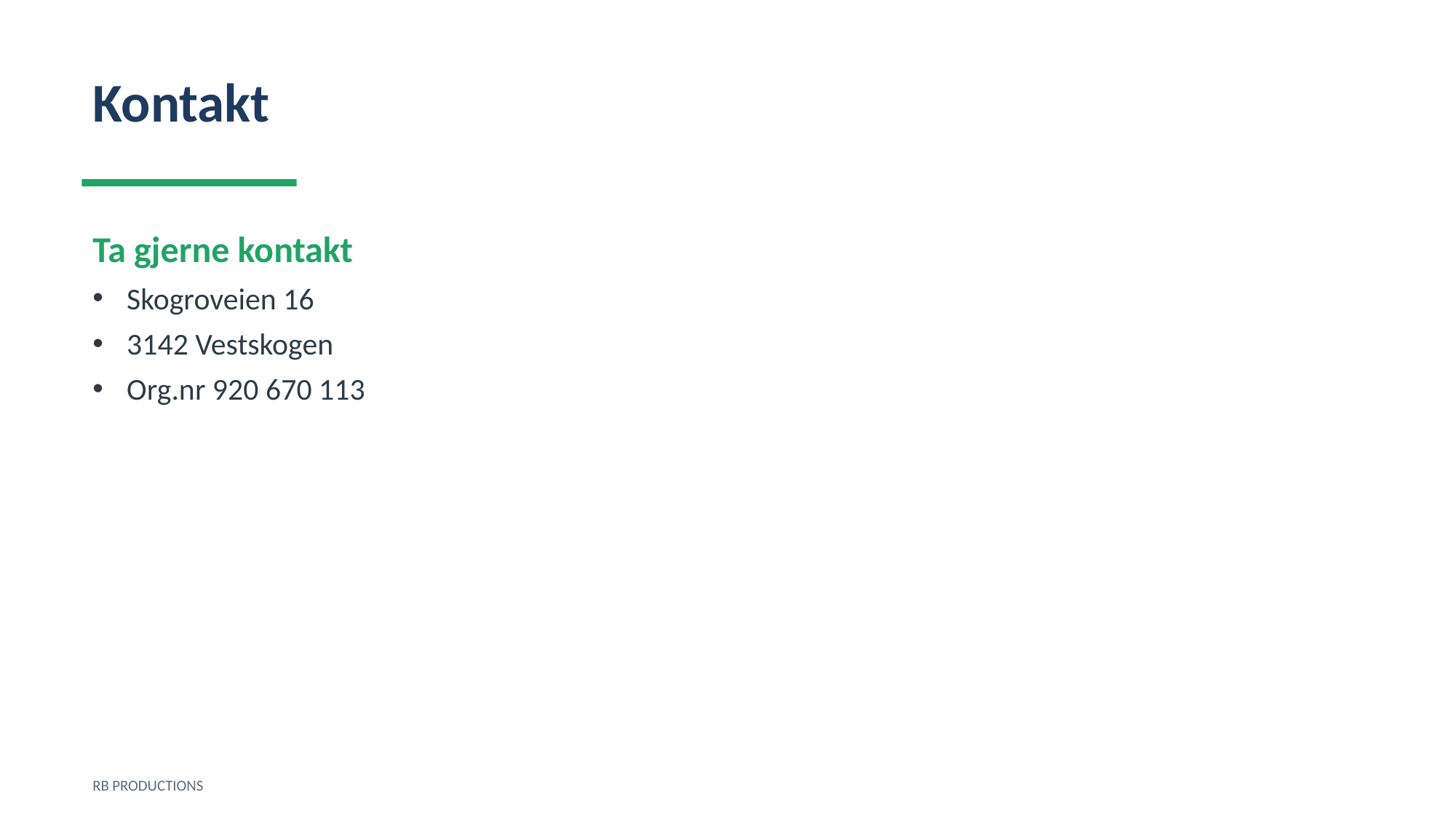

Kontakt

Ta gjerne kontakt
Skogroveien 16
3142 Vestskogen
Org.nr 920 670 113
RB PRODUCTIONS